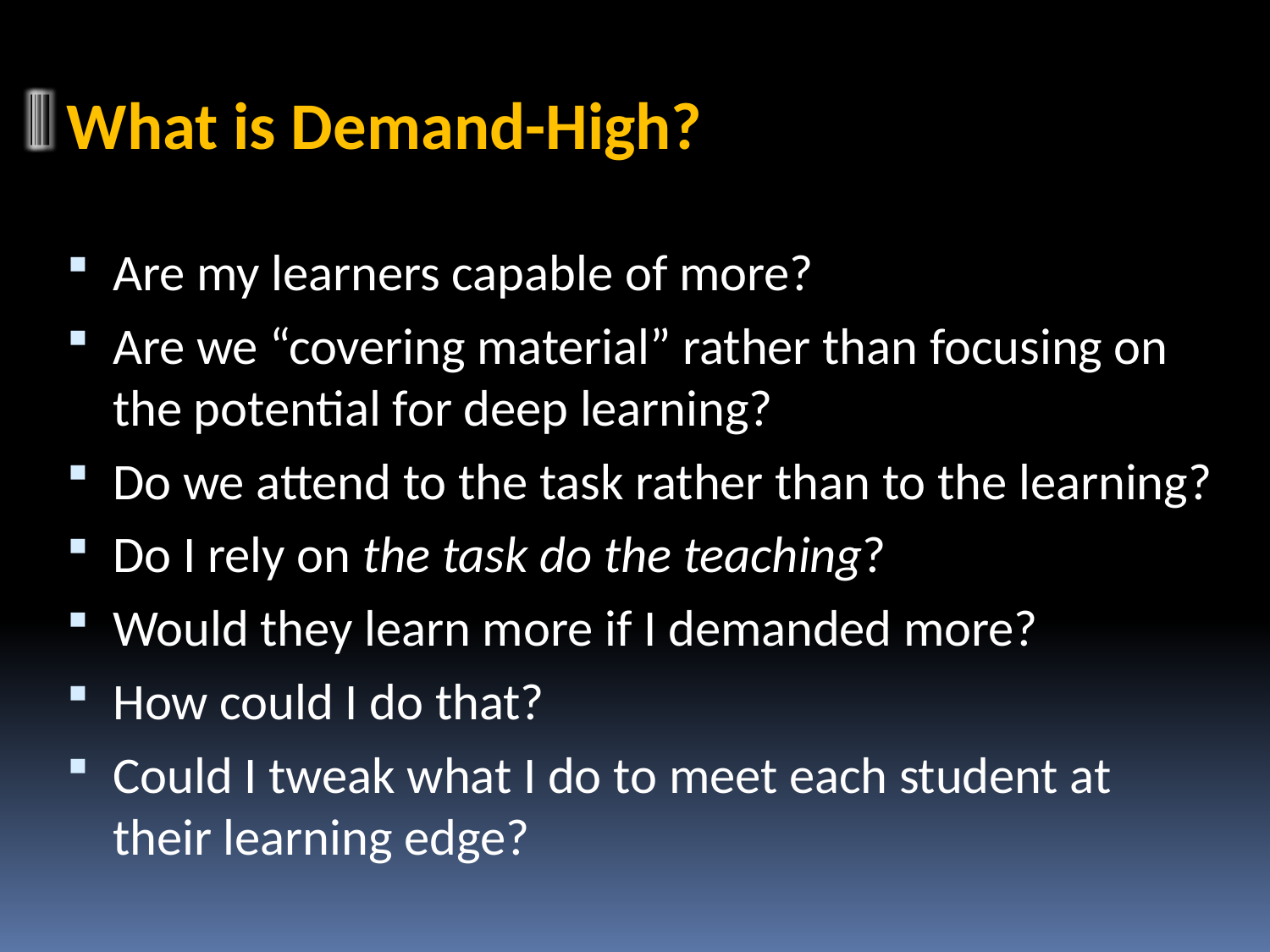

What is Demand-High?

Are my learners capable of more?
Are we “covering material” rather than focusing on the potential for deep learning?
Do we attend to the task rather than to the learning?
Do I rely on the task do the teaching?
Would they learn more if I demanded more?
How could I do that?
Could I tweak what I do to meet each student at their learning edge?